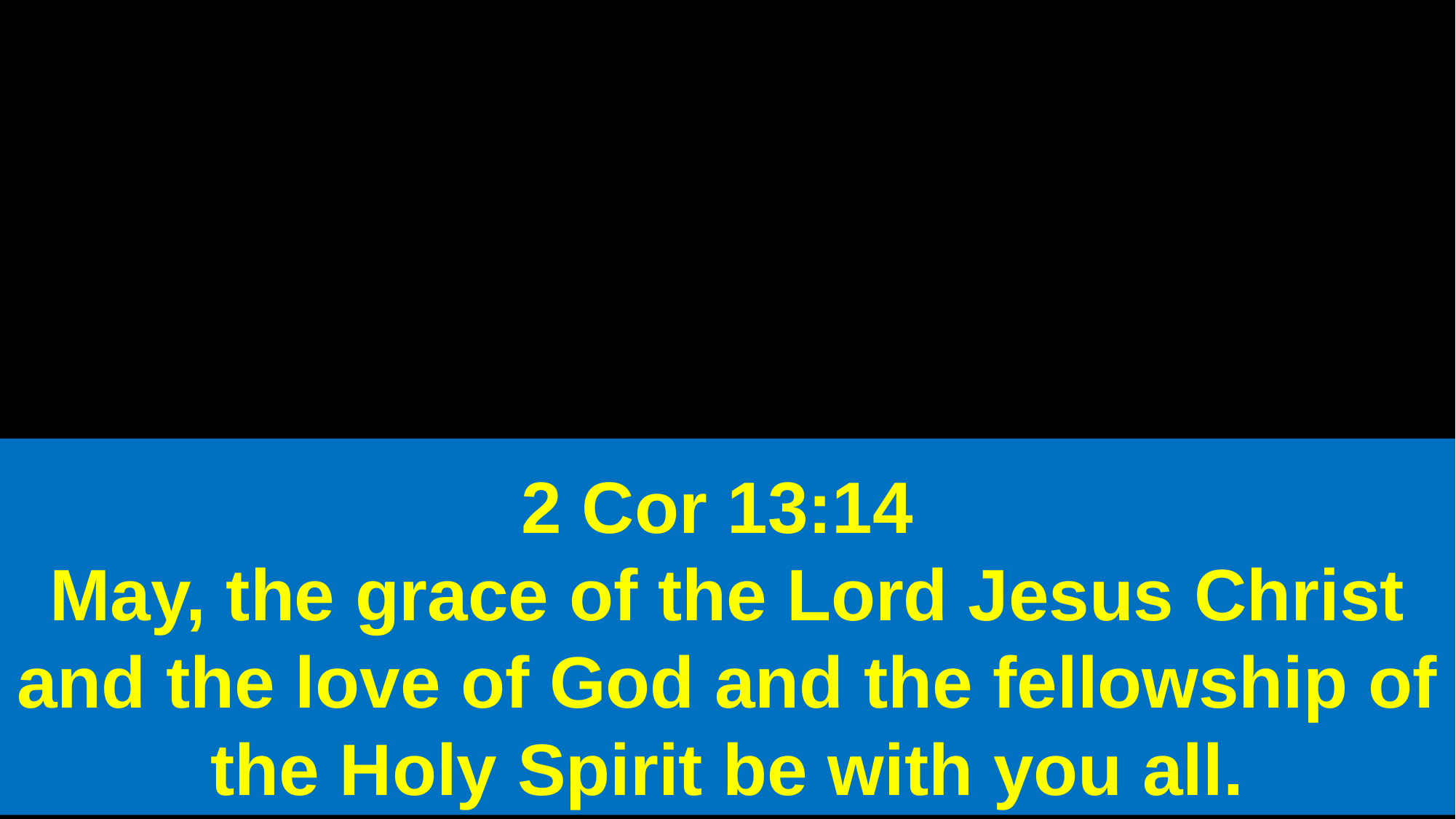

2 Cor 13:14
May, the grace of the Lord Jesus Christ and the love of God and the fellowship of the Holy Spirit be with you all.